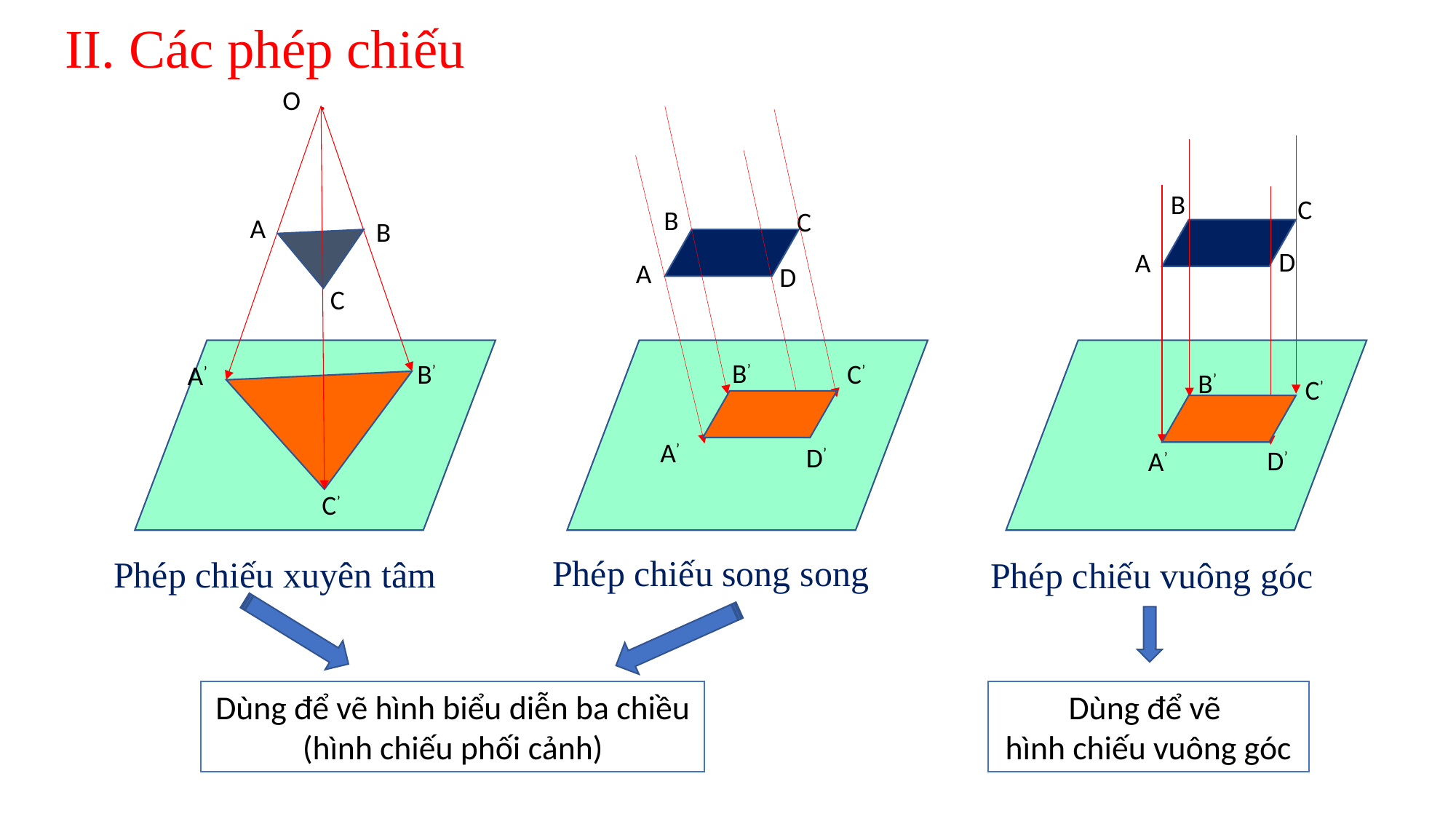

II. Các phép chiếu
O   .
B
C

D
A
B
C
A
D

A
B

C

B’
C’

A’
D’
B’
A’
C’

B’
C’

D’
A’
Phép chiếu song song
Phép chiếu xuyên tâm
Phép chiếu vuông góc

Dùng để vẽ hình biểu diễn ba chiều
(hình chiếu phối cảnh)
Dùng để vẽ
hình chiếu vuông góc